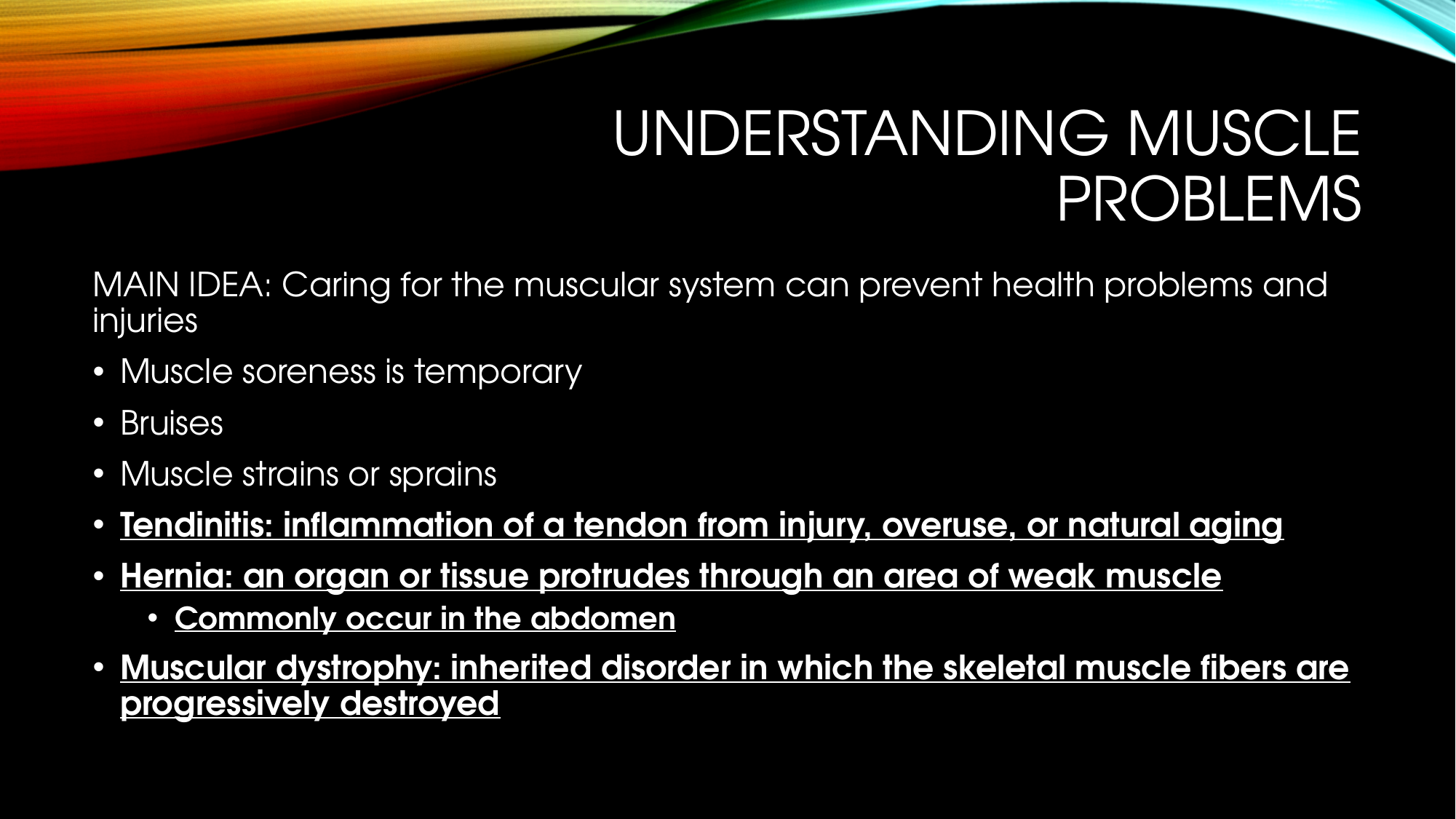

# Understanding Muscle Problems
MAIN IDEA: Caring for the muscular system can prevent health problems and injuries
Muscle soreness is temporary
Bruises
Muscle strains or sprains
Tendinitis: inflammation of a tendon from injury, overuse, or natural aging
Hernia: an organ or tissue protrudes through an area of weak muscle
Commonly occur in the abdomen
Muscular dystrophy: inherited disorder in which the skeletal muscle fibers are progressively destroyed